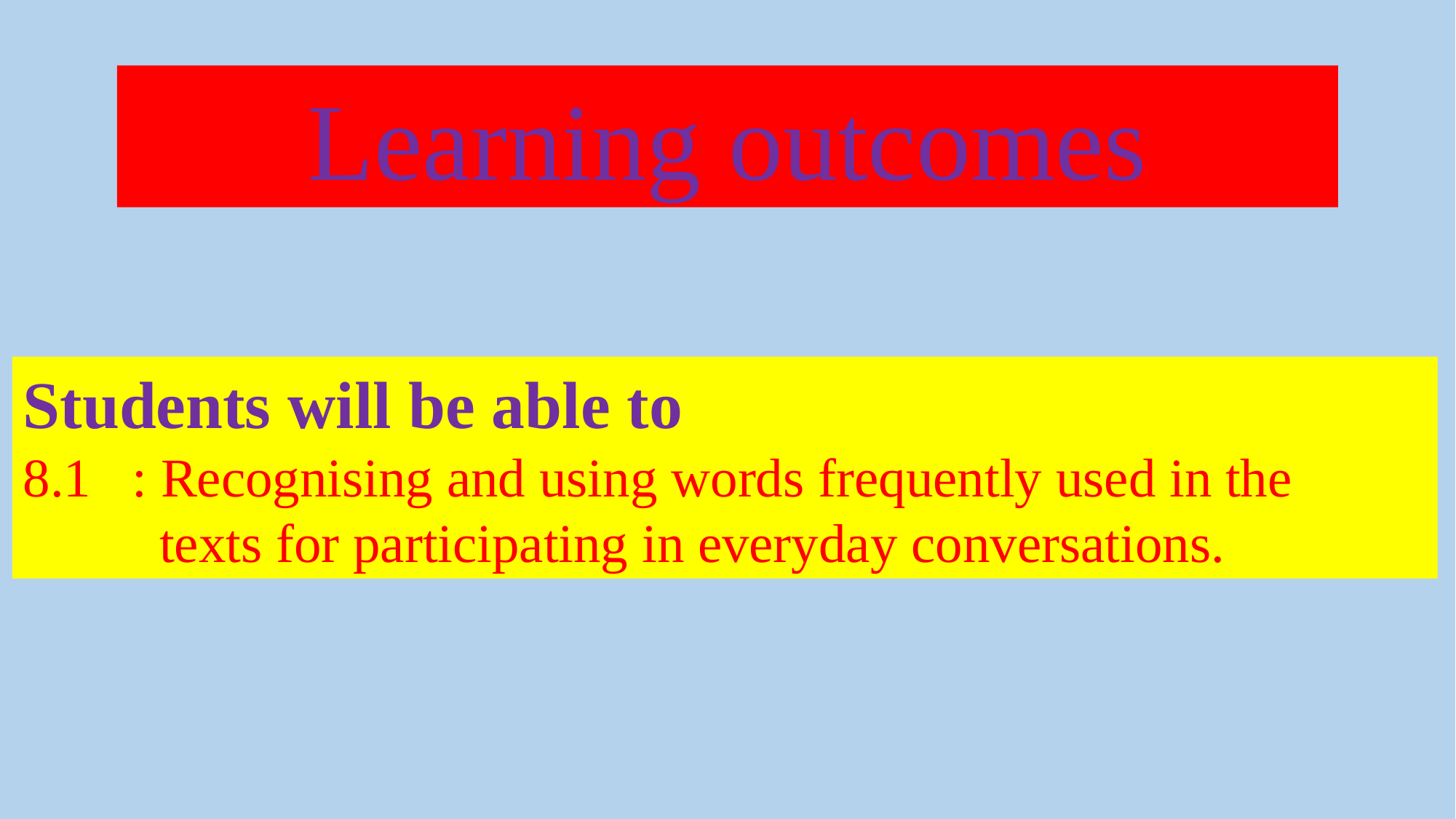

Learning outcomes
Students will be able to
8.1	: Recognising and using words frequently used in the
          texts for participating in everyday conversations.